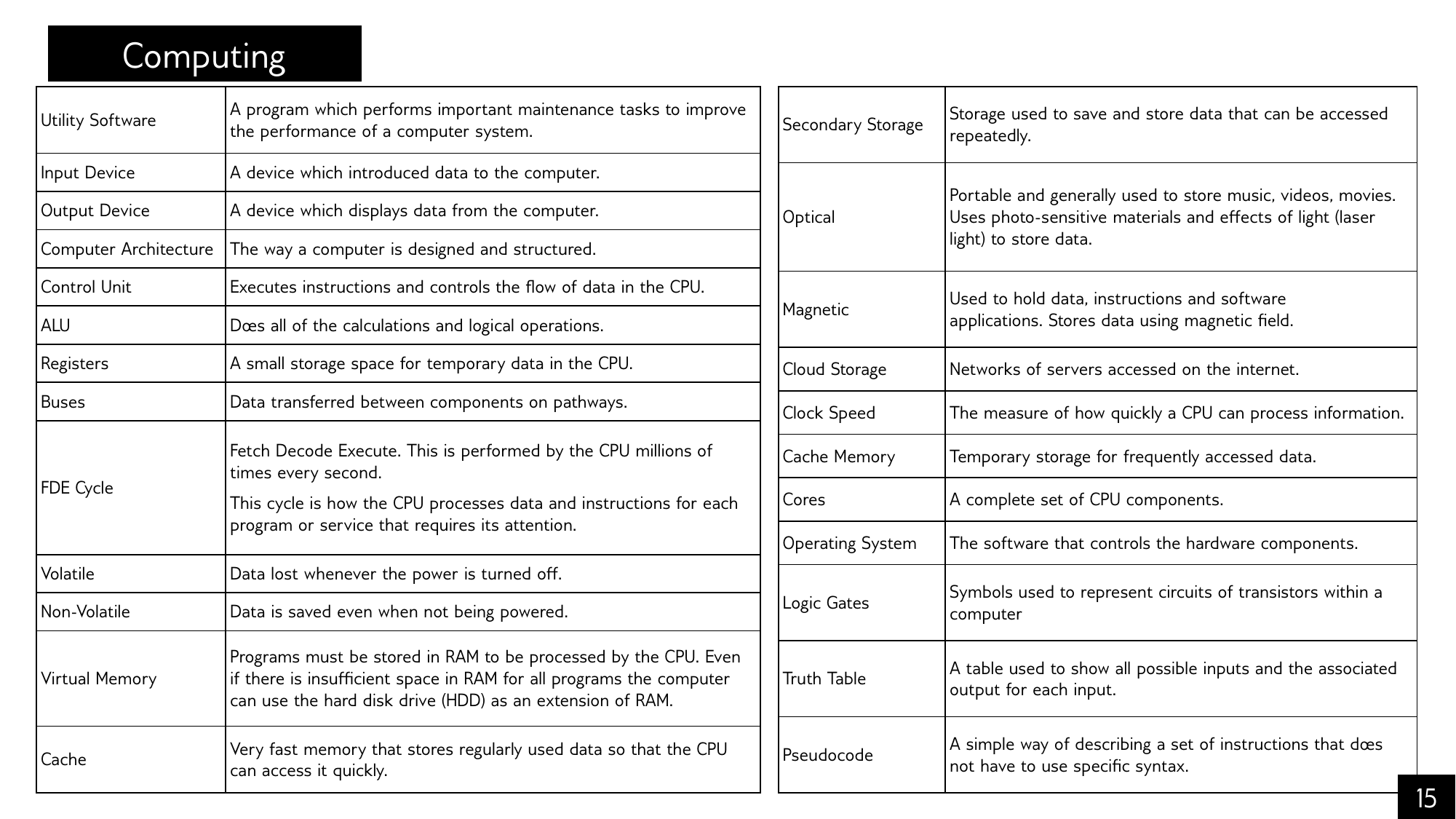

Computing
| Secondary Storage | Storage used to save and store data that can be accessed repeatedly. |
| --- | --- |
| Optical | Portable and generally used to store music, videos, movies. Uses photo-sensitive materials and effects of light (laser light) to store data. |
| Magnetic | Used to hold data, instructions and software applications. Stores data using magnetic field. |
| Cloud Storage | Networks of servers accessed on the internet. |
| Clock Speed | The measure of how quickly a CPU can process information. |
| Cache Memory | Temporary storage for frequently accessed data. |
| Cores | A complete set of CPU components. |
| Operating System | The software that controls the hardware components. |
| Logic Gates | Symbols used to represent circuits of transistors within a computer |
| Truth Table | A table used to show all possible inputs and the associated output for each input. |
| Pseudocode | A simple way of describing a set of instructions that does not have to use specific syntax. |
| Utility Software | A program which performs important maintenance tasks to improve the performance of a computer system. |
| --- | --- |
| Input Device | A device which introduced data to the computer. |
| Output Device | A device which displays data from the computer. |
| Computer Architecture | The way a computer is designed and structured. |
| Control Unit | Executes instructions and controls the flow of data in the CPU. |
| ALU | Does all of the calculations and logical operations. |
| Registers | A small storage space for temporary data in the CPU. |
| Buses | Data transferred between components on pathways. |
| FDE Cycle | Fetch Decode Execute. This is performed by the CPU millions of times every second. This cycle is how the CPU processes data and instructions for each program or service that requires its attention. |
| Volatile | Data lost whenever the power is turned off. |
| Non-Volatile | Data is saved even when not being powered. |
| Virtual Memory | Programs must be stored in RAM to be processed by the CPU. Even if there is insufficient space in RAM for all programs the computer can use the hard disk drive (HDD) as an extension of RAM. |
| Cache | Very fast memory that stores regularly used data so that the CPU can access it quickly. |
15